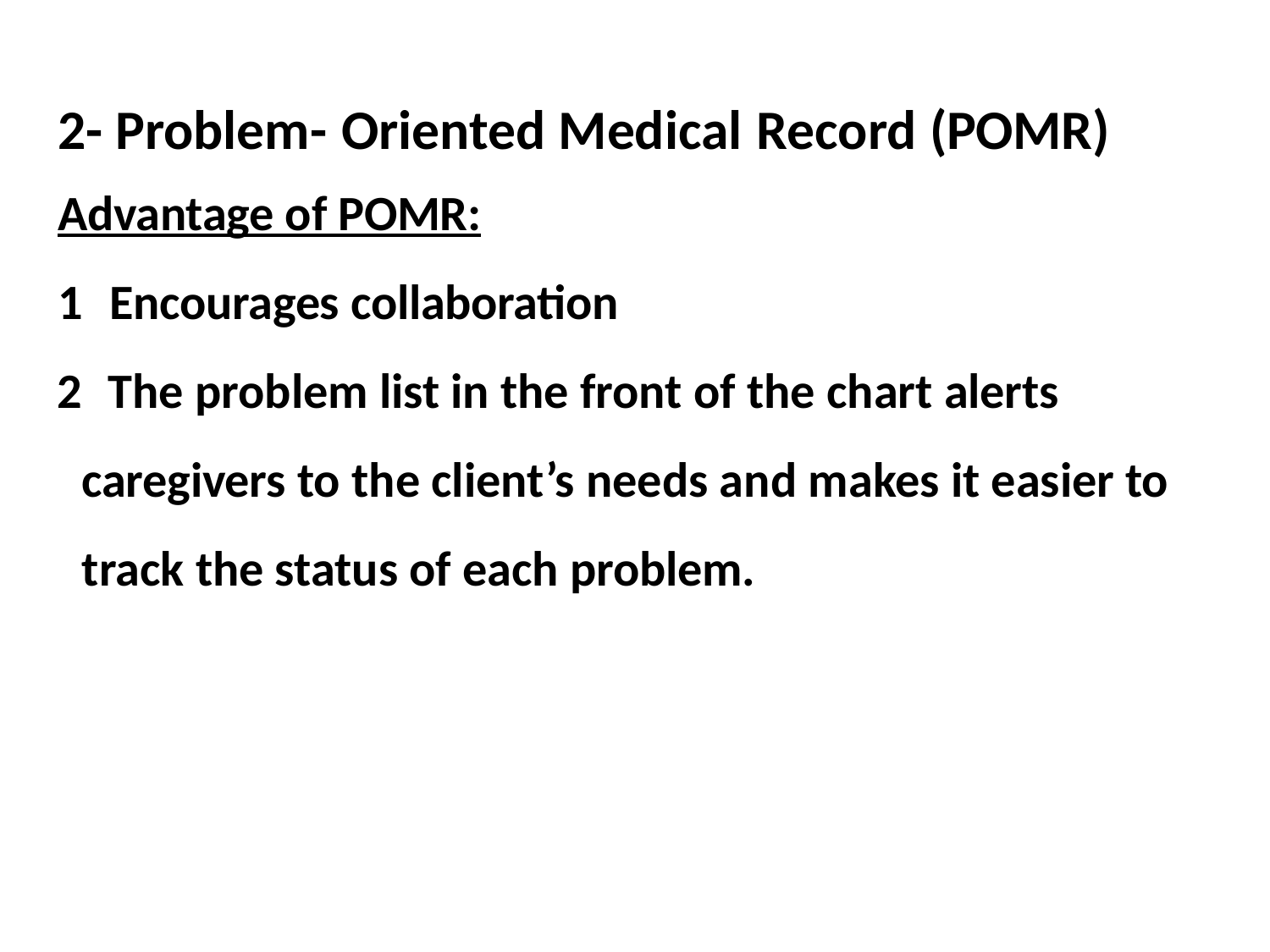

# 2- Problem- Oriented Medical Record (POMR)
Advantage of POMR:
Encourages collaboration
	The problem list in the front of the chart alerts caregivers to the client’s needs and makes it easier to
track the status of each problem.